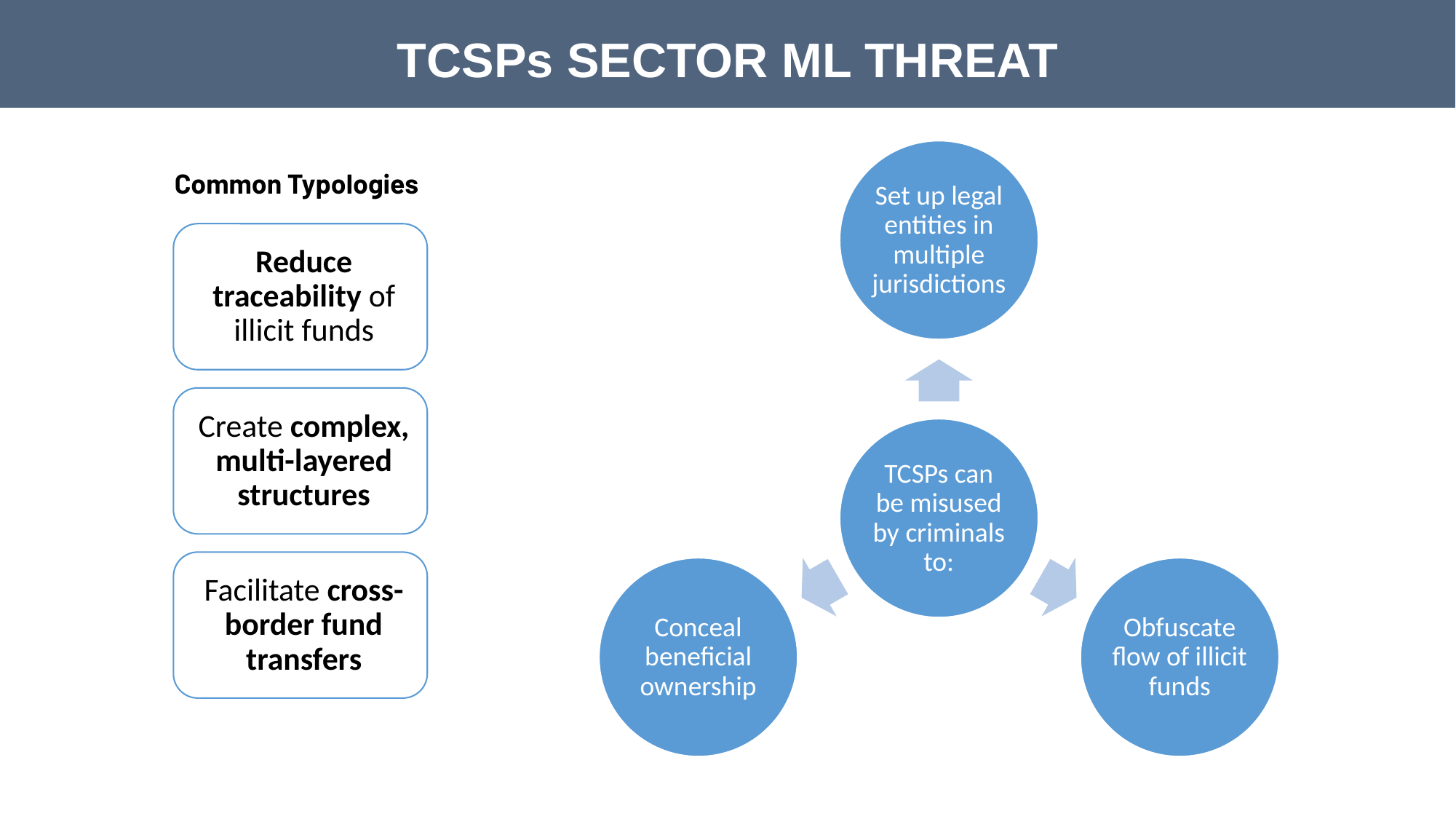

# TCSPs SECTOR ML THREAT
TCSPs can be misused by criminals to:

Set up legal entities in multiple jurisdictions

Obfuscate flow of illicit funds

Conceal beneficial ownership
Common Typologies
Reduce traceability of illicit funds
Create complex, multi-layered structures
Facilitate cross-border fund transfers